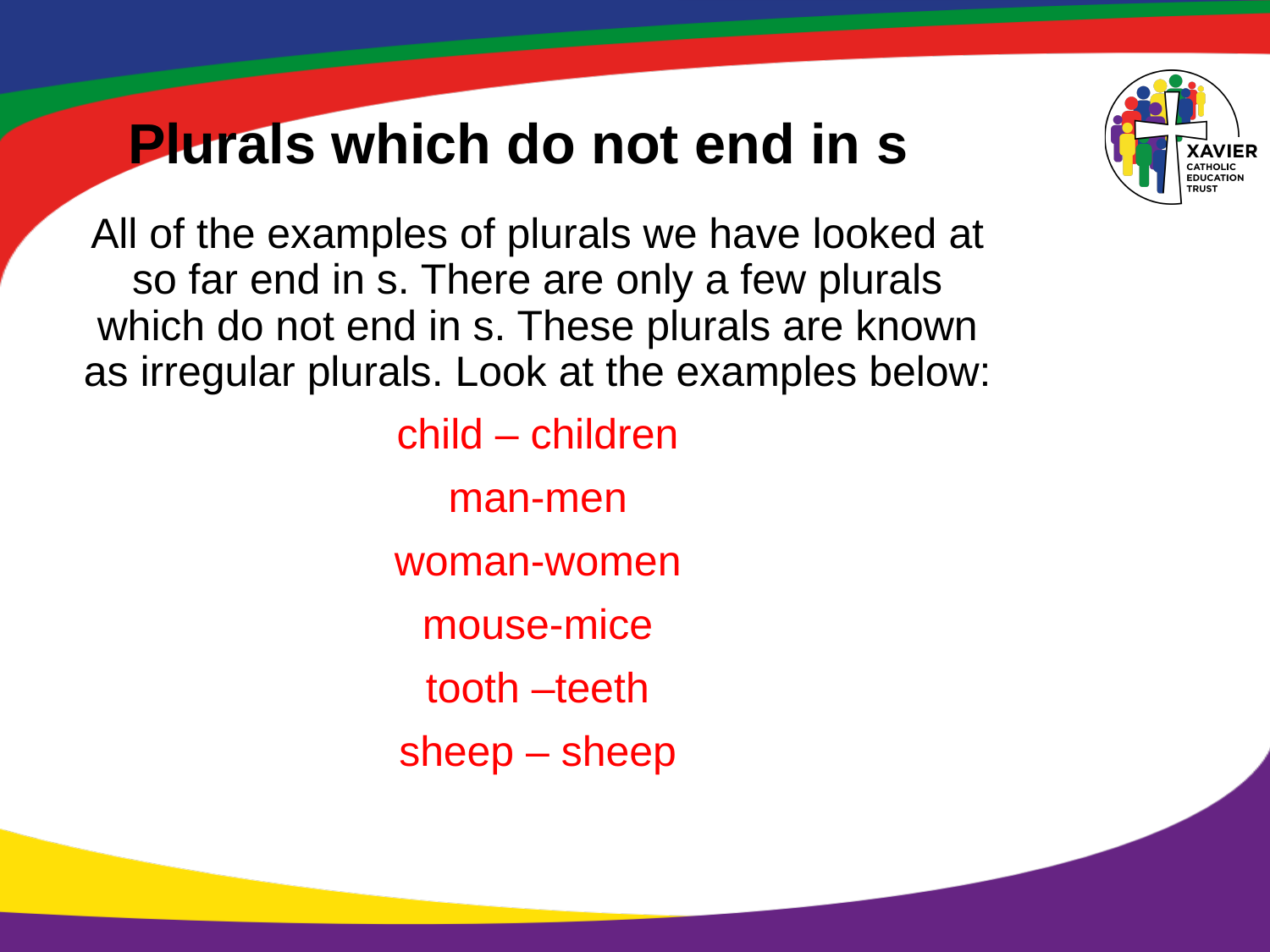

# Plurals which do not end in s
All of the examples of plurals we have looked at so far end in s. There are only a few plurals which do not end in s. These plurals are known as irregular plurals. Look at the examples below:
child – children
man-men
woman-women
mouse-mice
tooth –teeth
sheep – sheep